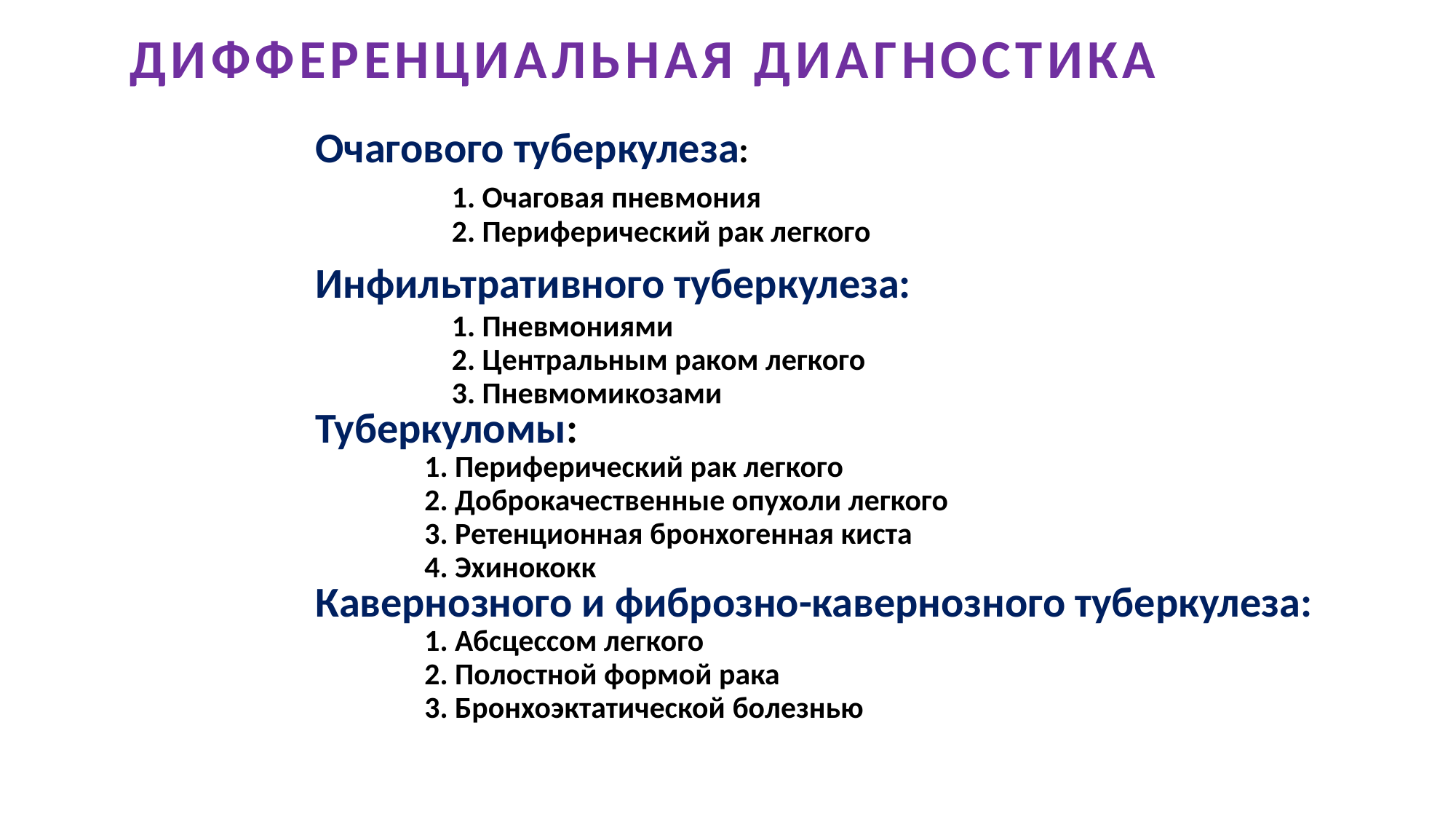

ДИФФЕРЕНЦИАЛЬНАЯ ДИАГНОСТИКА
#
Очагового туберкулеза:
		1. Очаговая пневмония
		2. Периферический рак легкого
Инфильтративного туберкулеза:
		1. Пневмониями
		2. Центральным раком легкого
		3. Пневмомикозами
Туберкуломы:
	1. Периферический рак легкого
	2. Доброкачественные опухоли легкого
	3. Ретенционная бронхогенная киста
	4. Эхинококк
Кавернозного и фиброзно-кавернозного туберкулеза:
     	1. Абсцессом легкого
     	2. Полостной формой рака
    	3. Бронхоэктатической болезнью